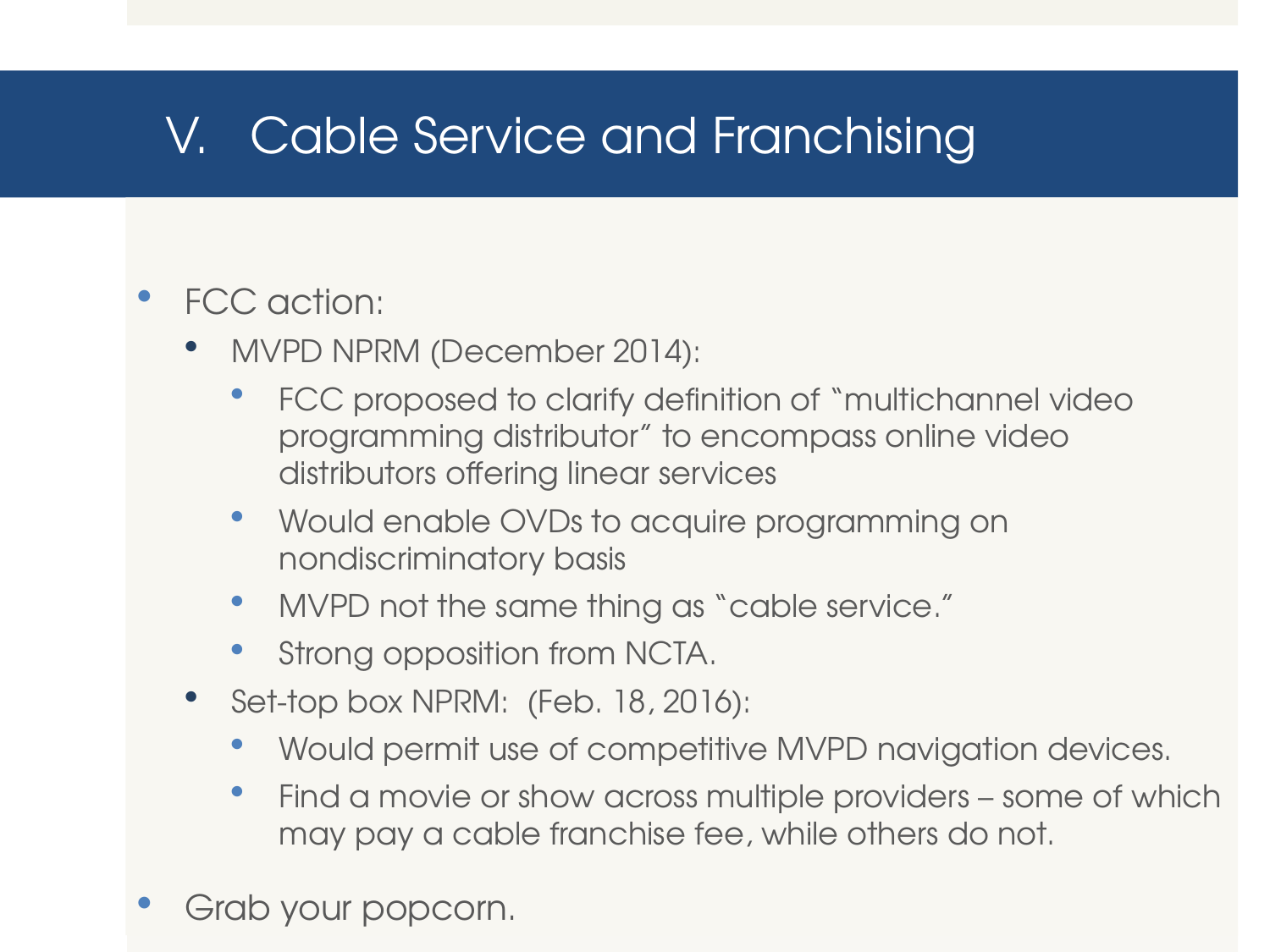

# V.   Cable Service and Franchising

FCC action:
MVPD NPRM (December 2014):
FCC proposed to clarify definition of “multichannel video programming distributor” to encompass online video distributors offering linear services
Would enable OVDs to acquire programming on nondiscriminatory basis
MVPD not the same thing as “cable service.”
Strong opposition from NCTA.
Set-top box NPRM:  (Feb. 18, 2016):
Would permit use of competitive MVPD navigation devices.
Find a movie or show across multiple providers – some of which may pay a cable franchise fee, while others do not.
Grab your popcorn.